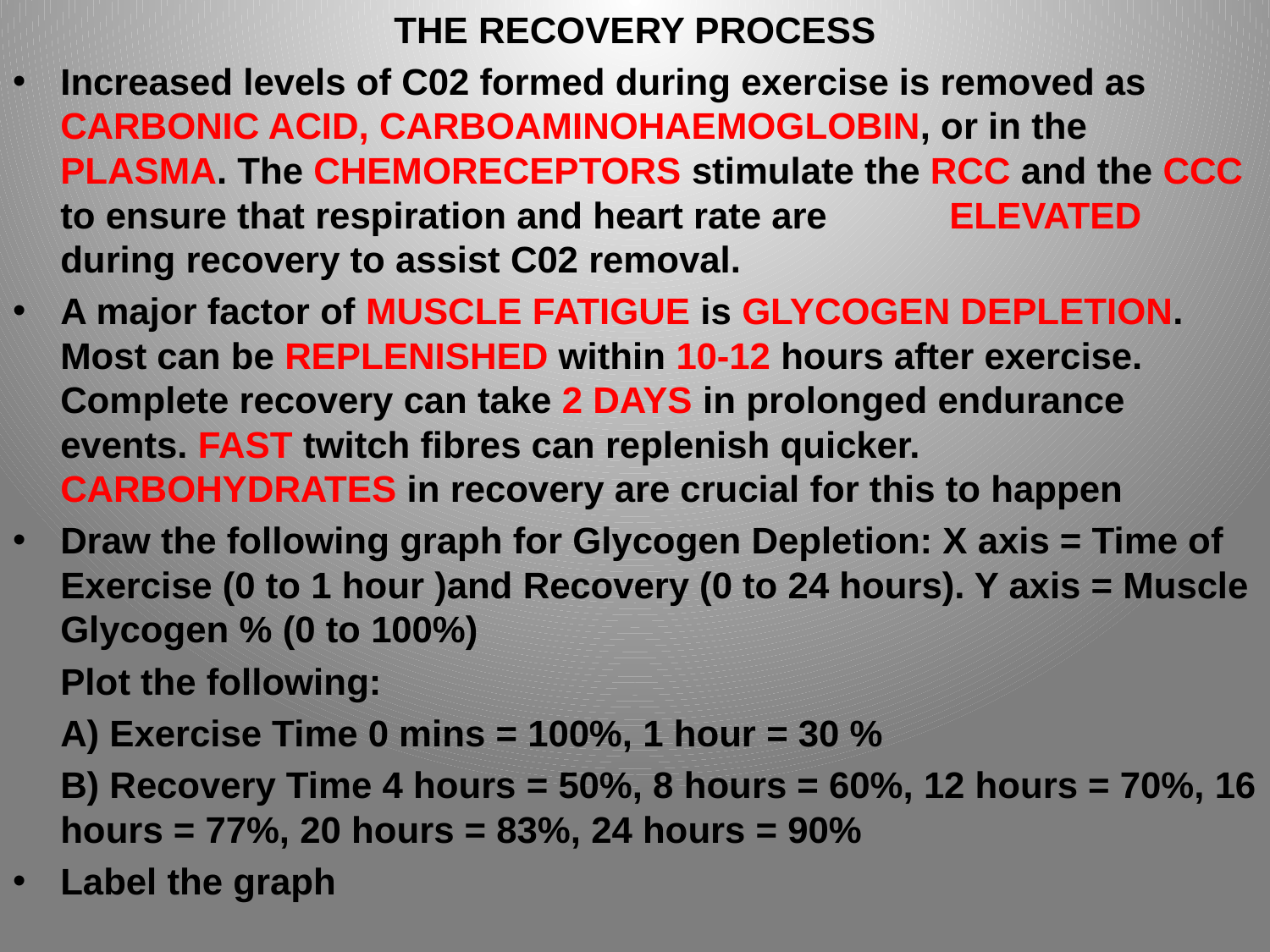

THE RECOVERY PROCESS
Increased levels of C02 formed during exercise is removed as CARBONIC ACID, CARBOAMINOHAEMOGLOBIN, or in the PLASMA. The CHEMORECEPTORS stimulate the RCC and the CCC to ensure that respiration and heart rate are 	ELEVATED during recovery to assist C02 removal.
A major factor of MUSCLE FATIGUE is GLYCOGEN DEPLETION. Most can be REPLENISHED within 10-12 hours after exercise. Complete recovery can take 2 DAYS in prolonged endurance events. FAST twitch fibres can replenish quicker. CARBOHYDRATES in recovery are crucial for this to happen
Draw the following graph for Glycogen Depletion: X axis = Time of Exercise (0 to 1 hour )and Recovery (0 to 24 hours). Y axis = Muscle Glycogen % (0 to 100%)
	Plot the following:
	A) Exercise Time 0 mins = 100%, 1 hour = 30 %
	B) Recovery Time 4 hours = 50%, 8 hours = 60%, 12 hours = 70%, 16 hours = 77%, 20 hours = 83%, 24 hours = 90%
Label the graph